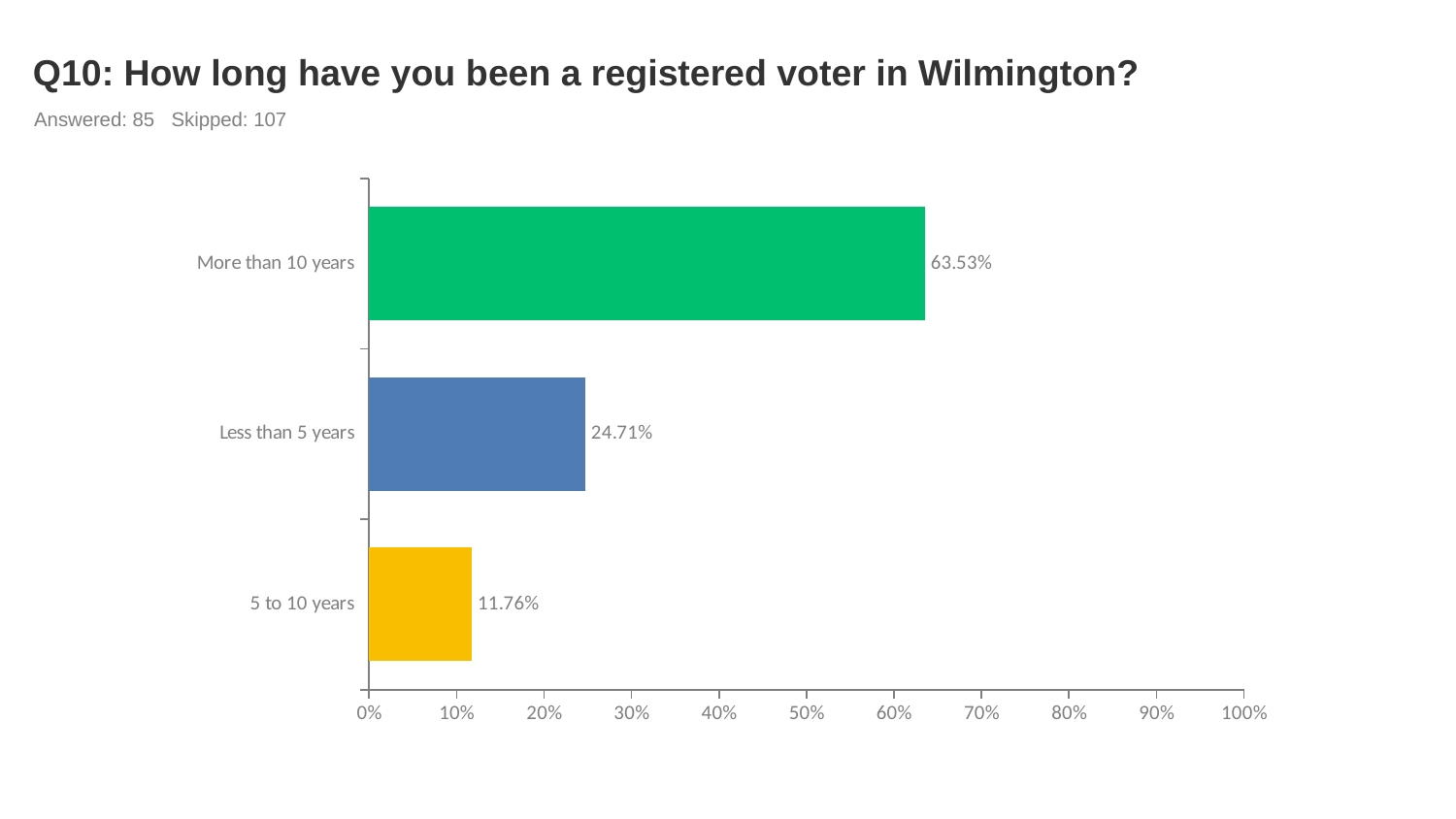

# Q10: How long have you been a registered voter in Wilmington?
Answered: 85   Skipped: 107

### Chart

| Category |   |
|---|---|
| More than 10 years | 0.6353 |
| Less than 5 years | 0.2471 |
| 5 to 10 years | 0.1176 |